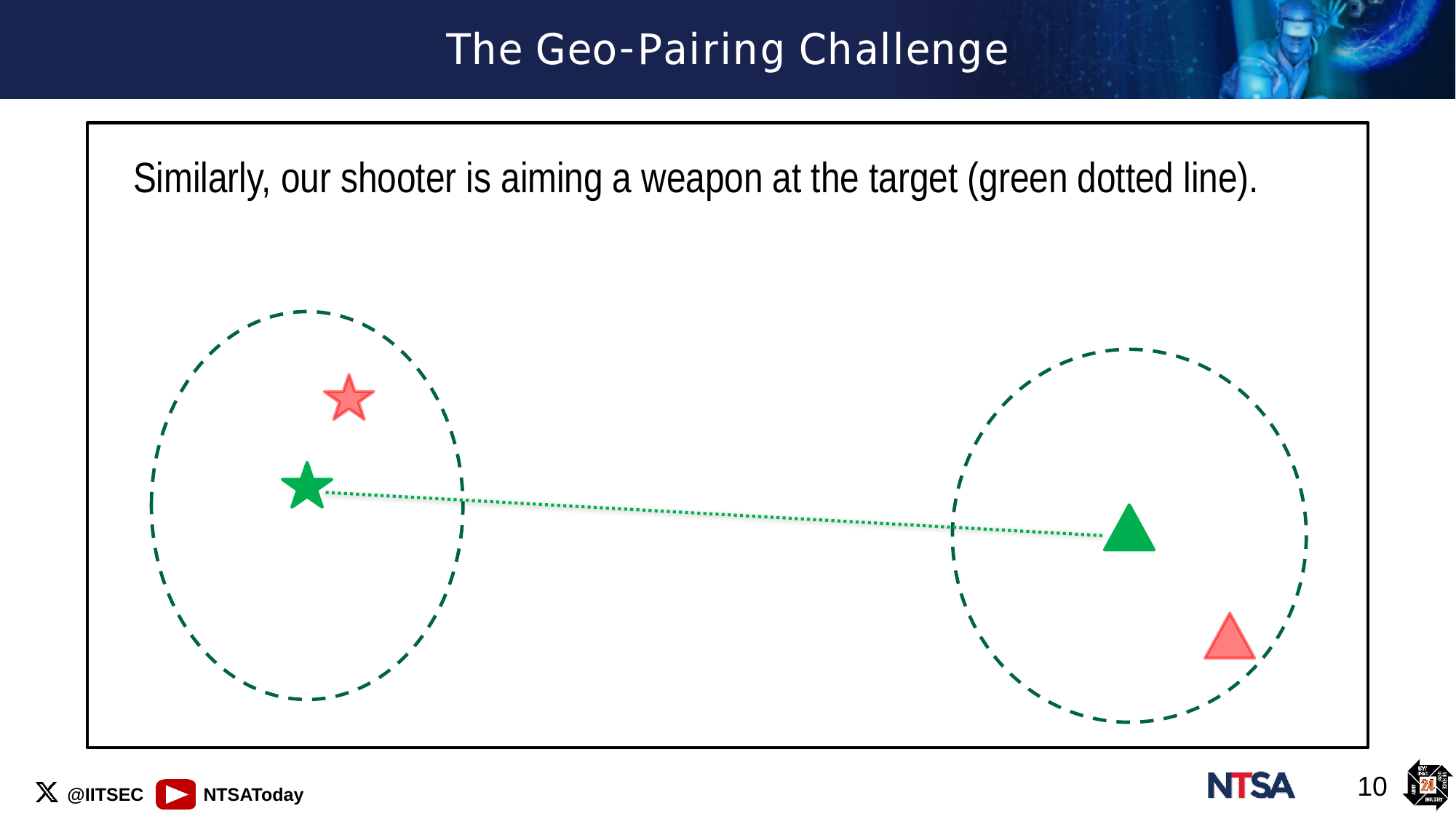

# The Geo-Pairing Challenge

Similarly, our shooter is aiming a weapon at the target (green dotted line).

10